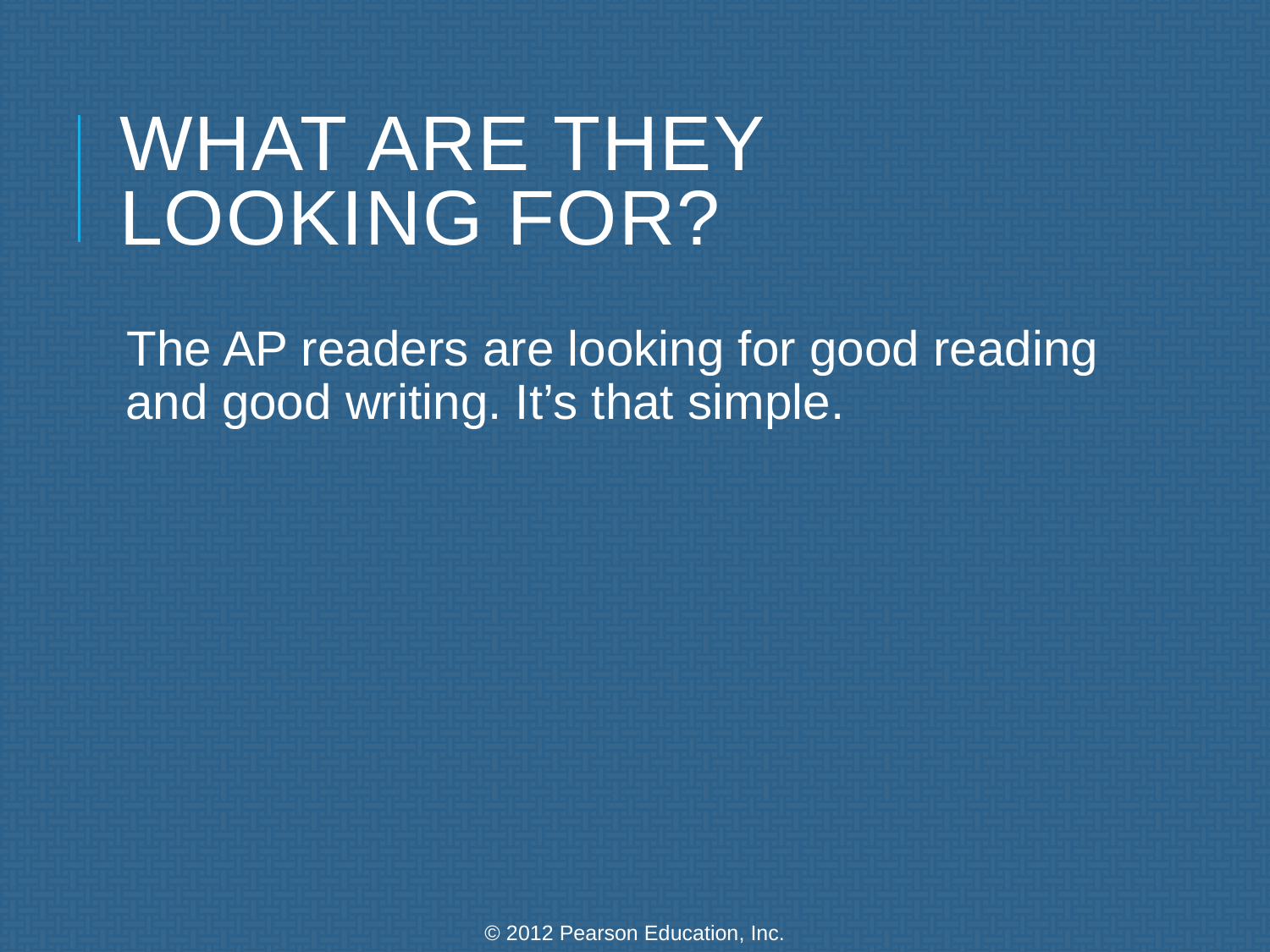

# What Are They Looking For?
The AP readers are looking for good reading and good writing. It’s that simple.
© 2012 Pearson Education, Inc.